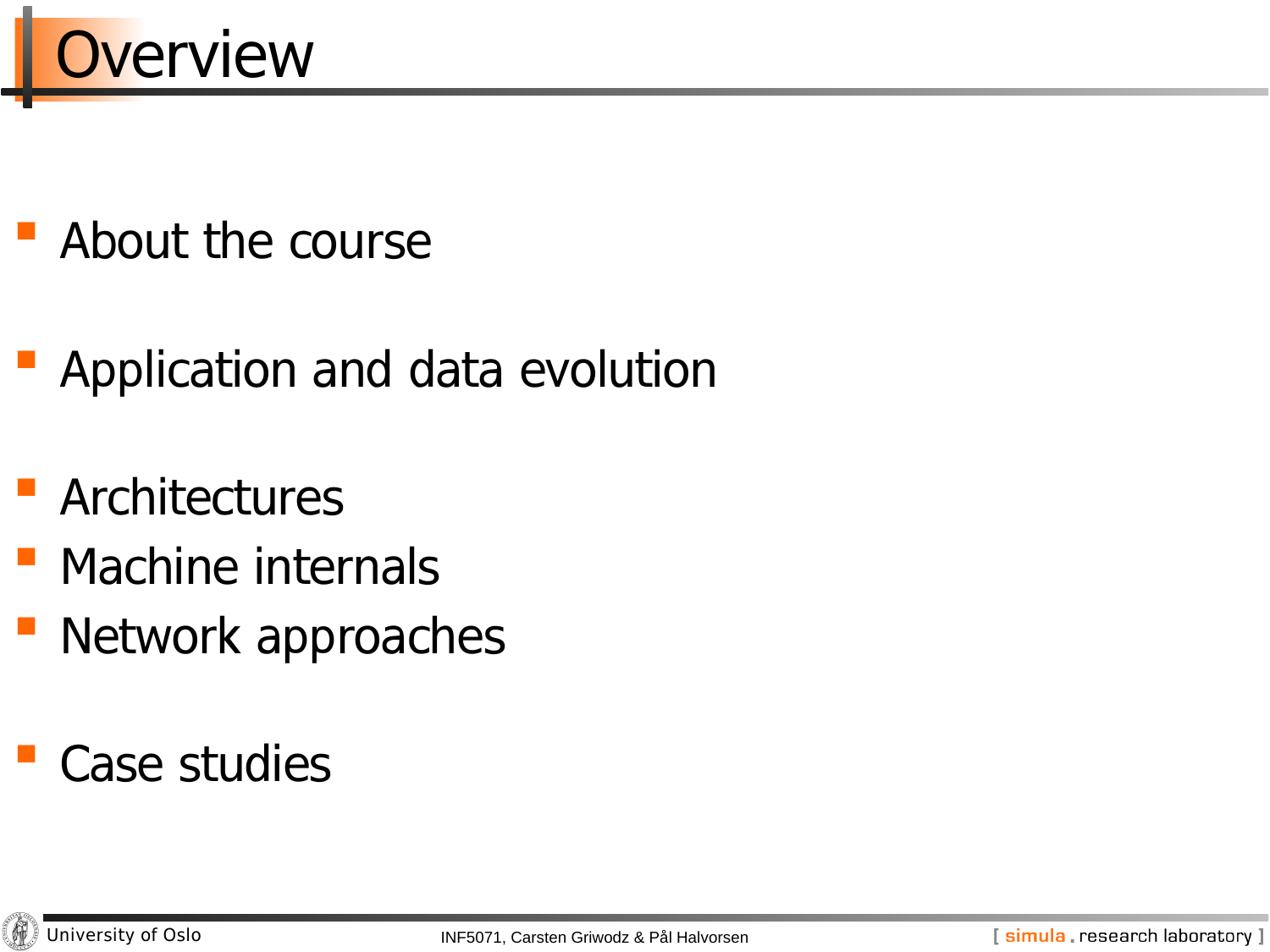

# Overview
About the course
Application and data evolution
Architectures
Machine internals
Network approaches
Case studies